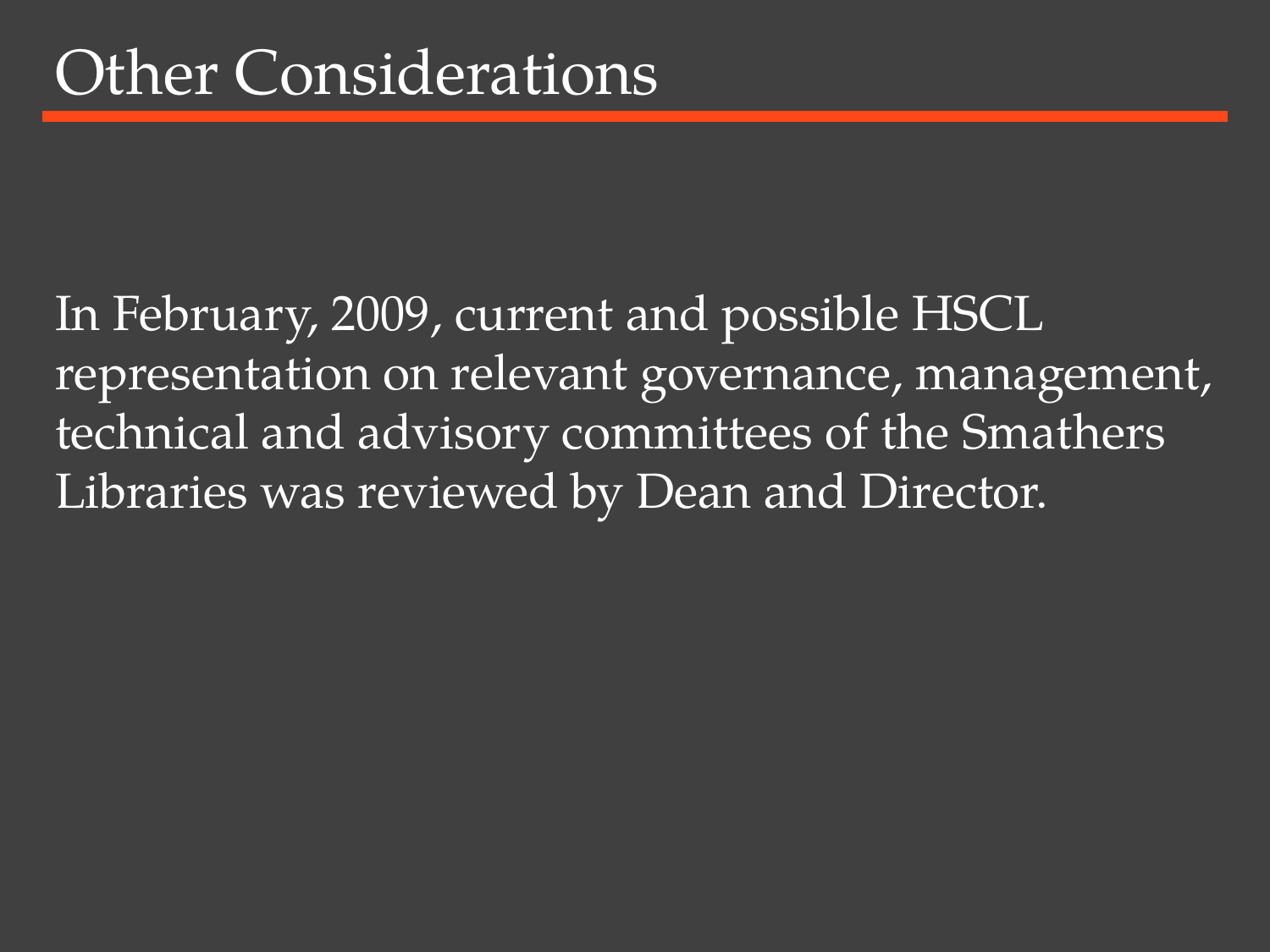

# Other Considerations
In February, 2009, current and possible HSCL representation on relevant governance, management, technical and advisory committees of the Smathers Libraries was reviewed by Dean and Director.